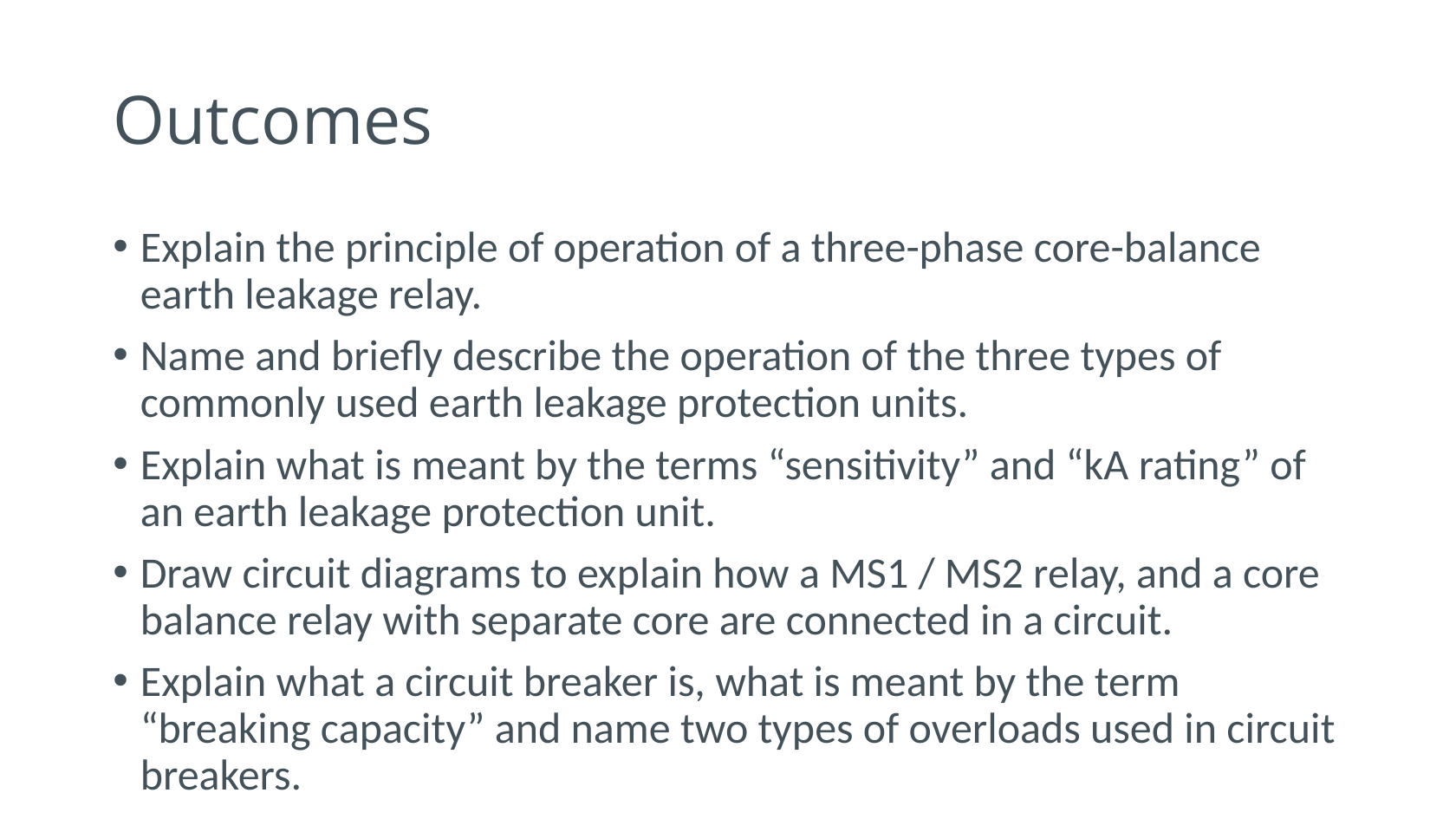

# Outcomes
Explain the principle of operation of a three-phase core-balance earth leakage relay.
Name and briefly describe the operation of the three types of commonly used earth leakage protection units.
Explain what is meant by the terms “sensitivity” and “kA rating” of an earth leakage protection unit.
Draw circuit diagrams to explain how a MS1 / MS2 relay, and a core balance relay with separate core are connected in a circuit.
Explain what a circuit breaker is, what is meant by the term “breaking capacity” and name two types of overloads used in circuit breakers.